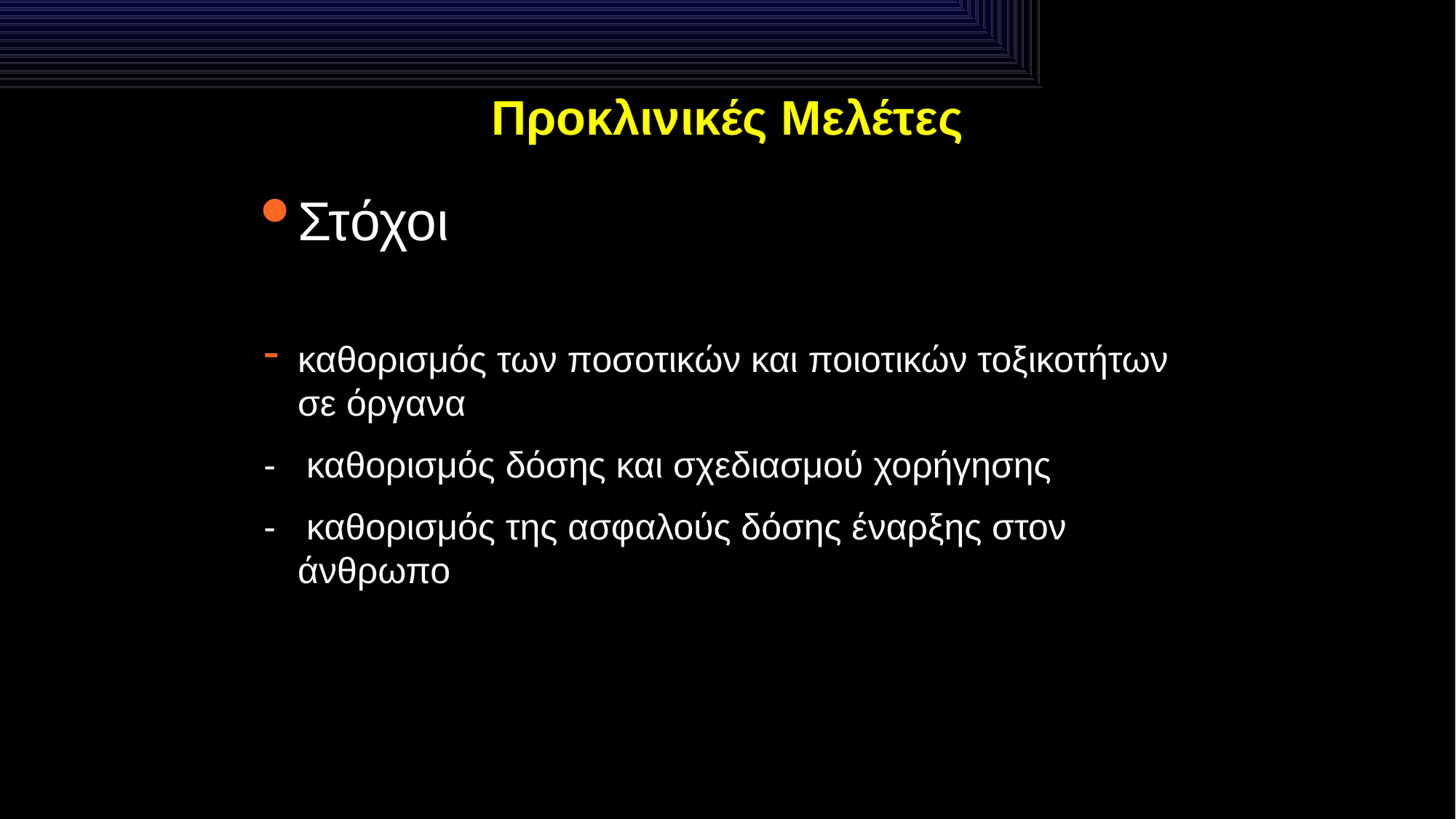

# Προκλινικές Μελέτες
Στόχοι

καθορισμός των ποσοτικών και ποιοτικών τοξικοτήτων σε όργανα
-   καθορισμός δόσης και σχεδιασμού χορήγησης
-   καθορισμός της ασφαλούς δόσης έναρξης στον άνθρωπο